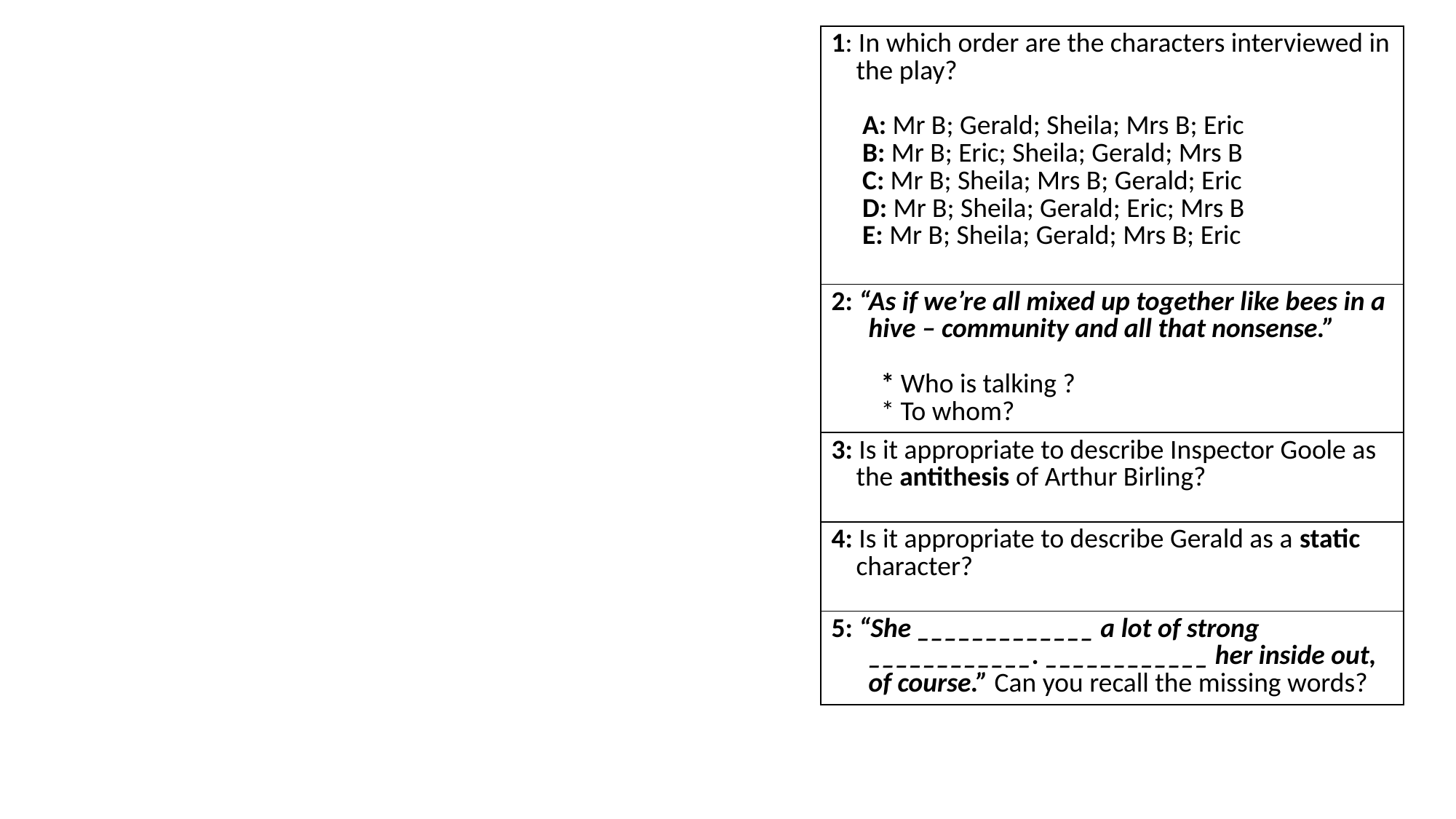

| 1: In which order are the characters interviewed in the play? A: Mr B; Gerald; Sheila; Mrs B; Eric B: Mr B; Eric; Sheila; Gerald; Mrs B C: Mr B; Sheila; Mrs B; Gerald; Eric D: Mr B; Sheila; Gerald; Eric; Mrs B E: Mr B; Sheila; Gerald; Mrs B; Eric |
| --- |
| 2: “As if we’re all mixed up together like bees in a hive – community and all that nonsense.” \* Who is talking ? \* To whom? |
| 3: Is it appropriate to describe Inspector Goole as the antithesis of Arthur Birling? |
| 4: Is it appropriate to describe Gerald as a static character? |
| 5: “She \_\_\_\_\_\_\_\_\_\_\_\_\_ a lot of strong \_\_\_\_\_\_\_\_\_\_\_\_. \_\_\_\_\_\_\_\_\_\_\_\_ her inside out, of course.” Can you recall the missing words? |